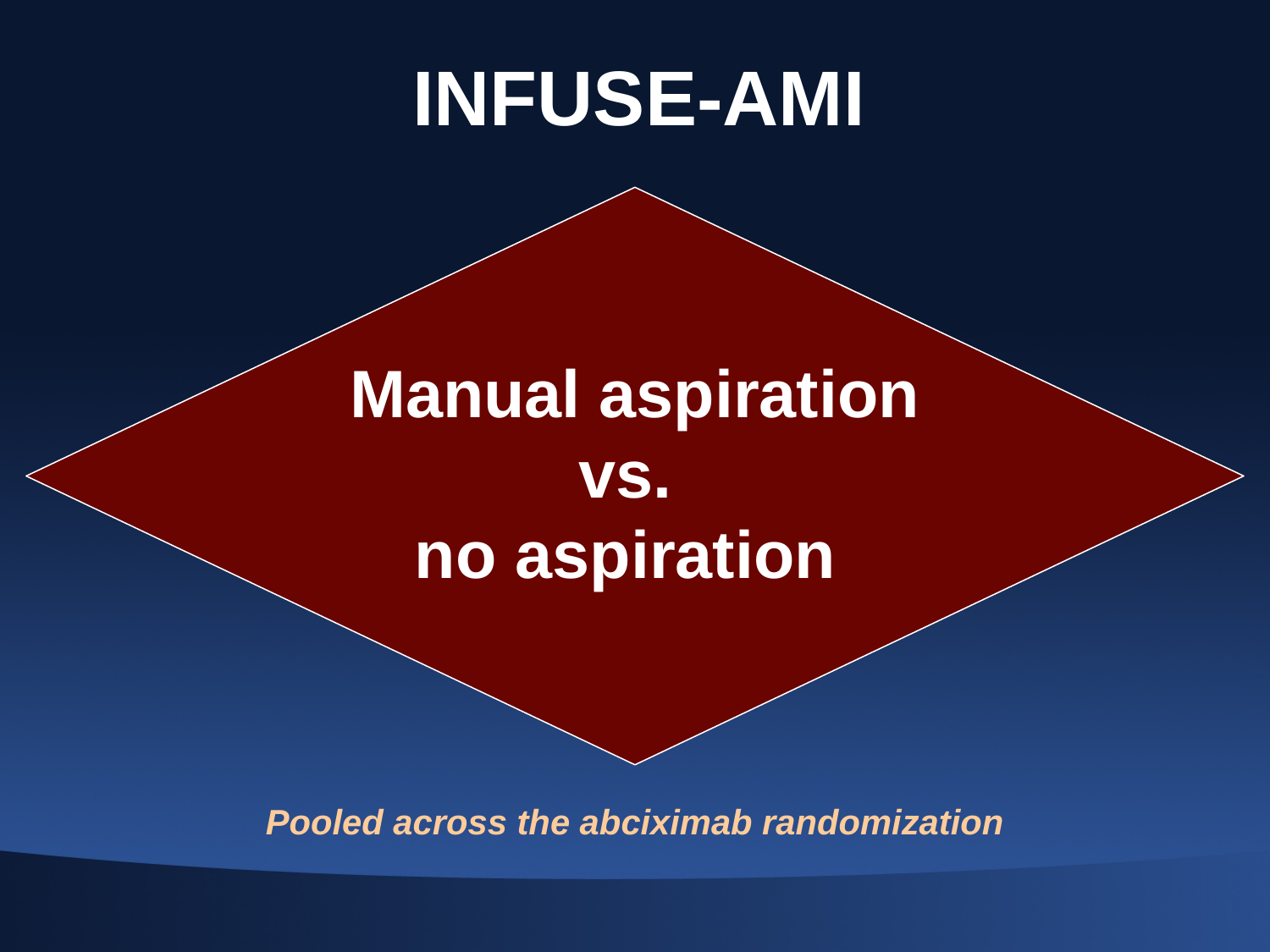

# INFUSE-AMI

Manual aspiration vs.
no aspiration
Pooled across the abciximab randomization